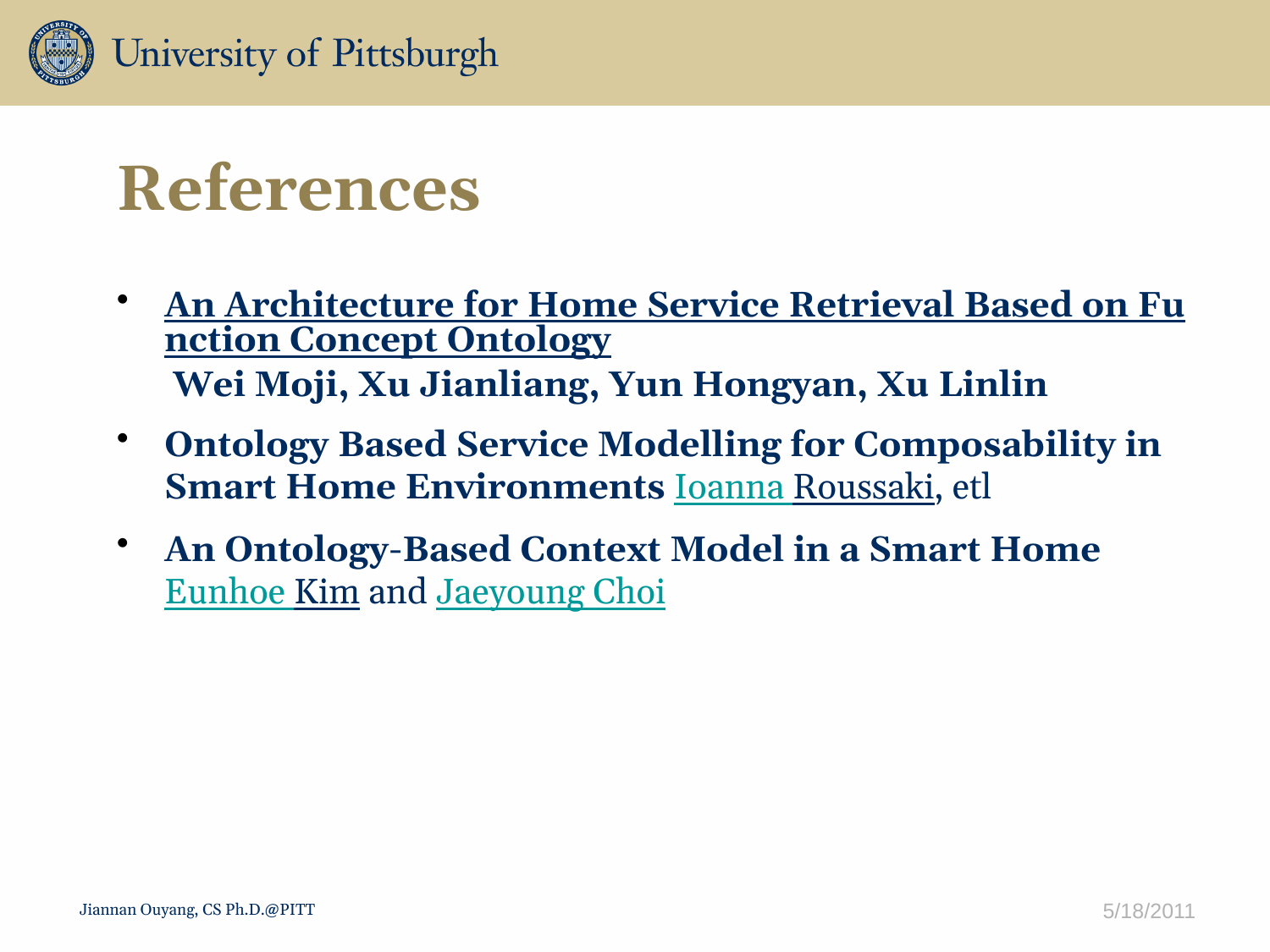

# References
An Architecture for Home Service Retrieval Based on Function Concept Ontology Wei Moji, Xu Jianliang, Yun Hongyan, Xu Linlin
Ontology Based Service Modelling for Composability in Smart Home Environments Ioanna Roussaki, etl
An Ontology-Based Context Model in a Smart Home Eunhoe Kim and Jaeyoung Choi

5/18/2011
Jiannan Ouyang, CS Ph.D.@PITT